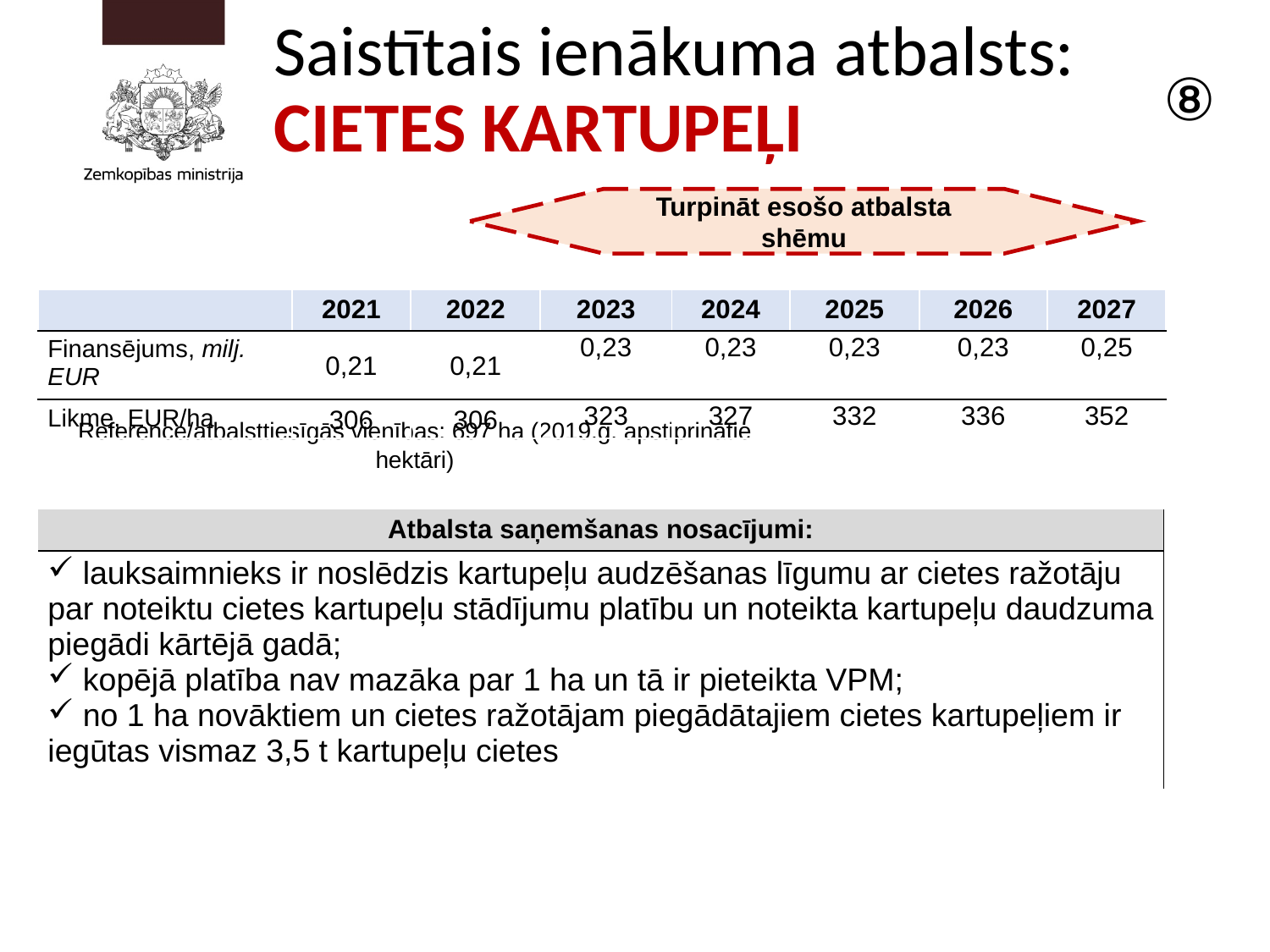

Saistītais ienākuma atbalsts:  CIETES KARTUPEĻI
⑧
Turpināt esošo atbalsta shēmu
|  | 2021 | 2022 | 2023 | 2024 | 2025 | 2026 | 2027 |
| --- | --- | --- | --- | --- | --- | --- | --- |
| Finansējums, milj. EUR | 0,21 | 0,21 | 0,23 | 0,23 | 0,23 | 0,23 | 0,25 |
| Likme, EUR/ha | 306 | 306 | 323 | 327 | 332 | 336 | 352 |
Reference/atbalsttiesīgās vienības: 697 ha (2019.g. apstiprinātie hektāri)
| Atbalsta saņemšanas nosacījumi: |
| --- |
| lauksaimnieks ir noslēdzis kartupeļu audzēšanas līgumu ar cietes ražotāju par noteiktu cietes kartupeļu stādījumu platību un noteikta kartupeļu daudzuma piegādi kārtējā gadā; kopējā platība nav mazāka par 1 ha un tā ir pieteikta VPM; no 1 ha novāktiem un cietes ražotājam piegādātajiem cietes kartupeļiem ir iegūtas vismaz 3,5 t kartupeļu cietes |